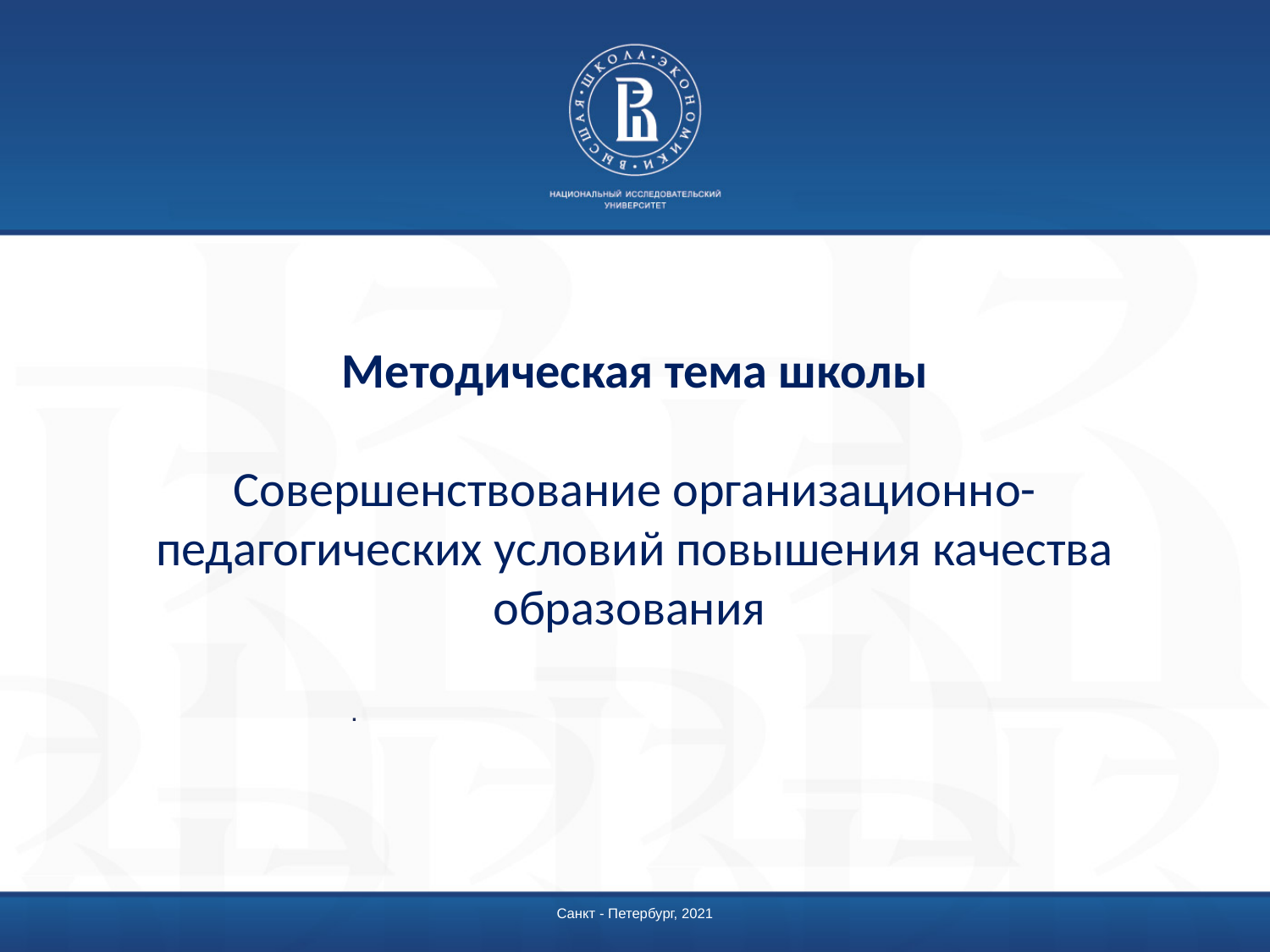

# Методическая тема школы Совершенствование организационно-педагогических условий повышения качества образования
.
Санкт - Петербург, 2021